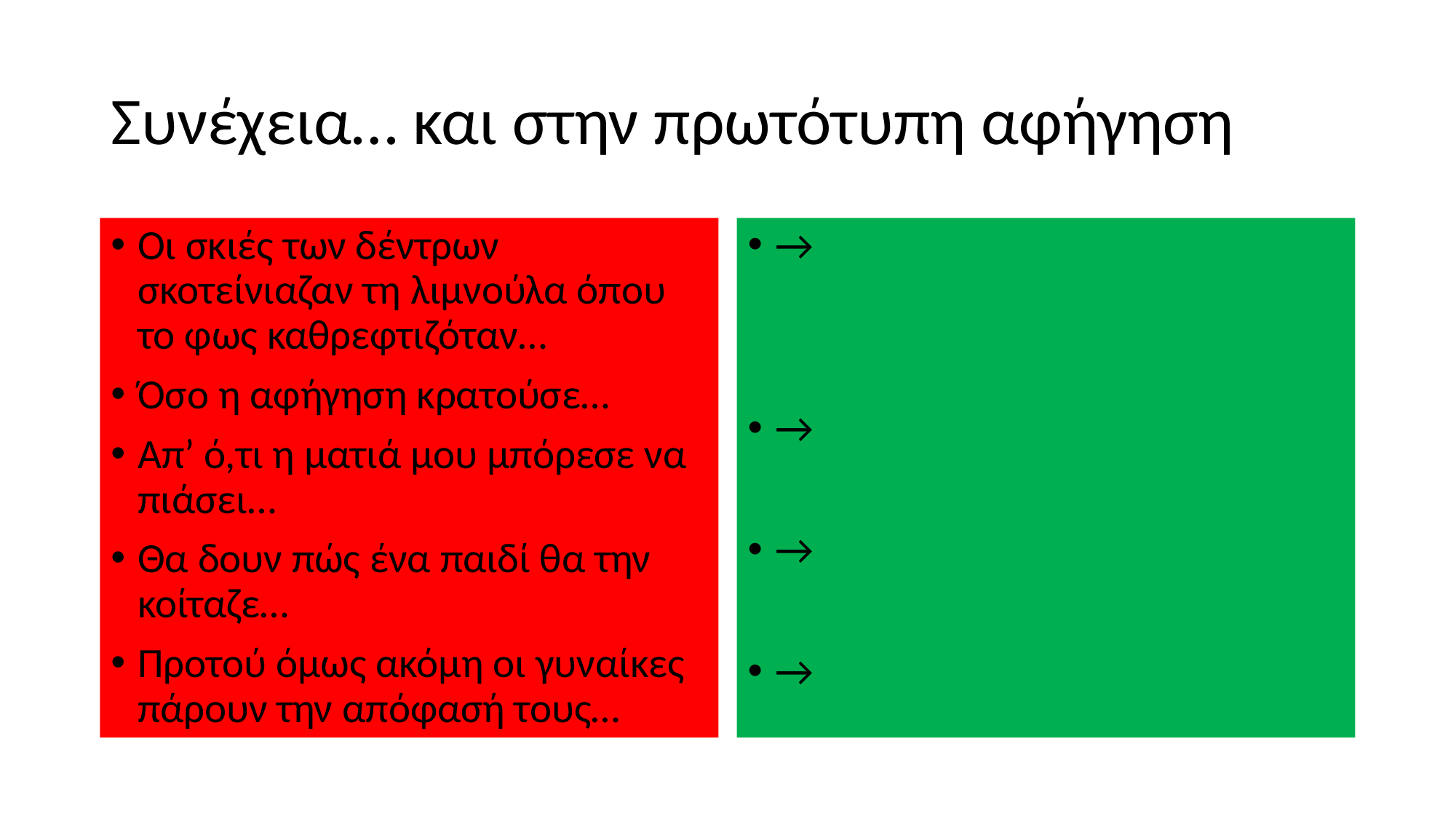

# Συνέχεια… και στην πρωτότυπη αφήγηση
Οι σκιές των δέντρων σκοτείνιαζαν τη λιμνούλα όπου το φως καθρεφτιζόταν…
Όσο η αφήγηση κρατούσε…
Απ’ ό,τι η ματιά μου μπόρεσε να πιάσει…
Θα δουν πώς ένα παιδί θα την κοίταζε…
Προτού όμως ακόμη οι γυναίκες πάρουν την απόφασή τους…
→

→

→

→